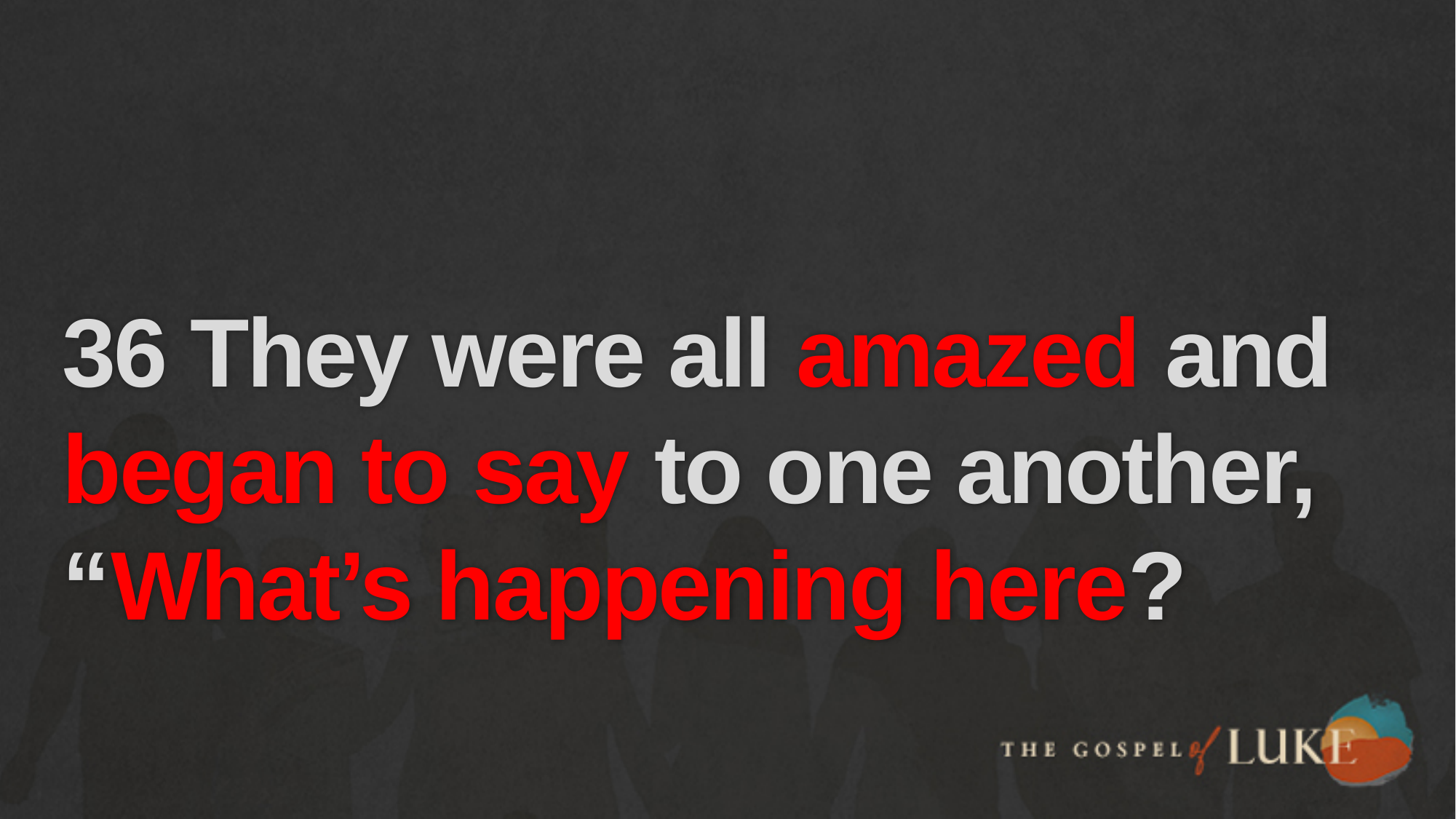

# 36 They were all amazed and began to say to one another, “What’s happening here?